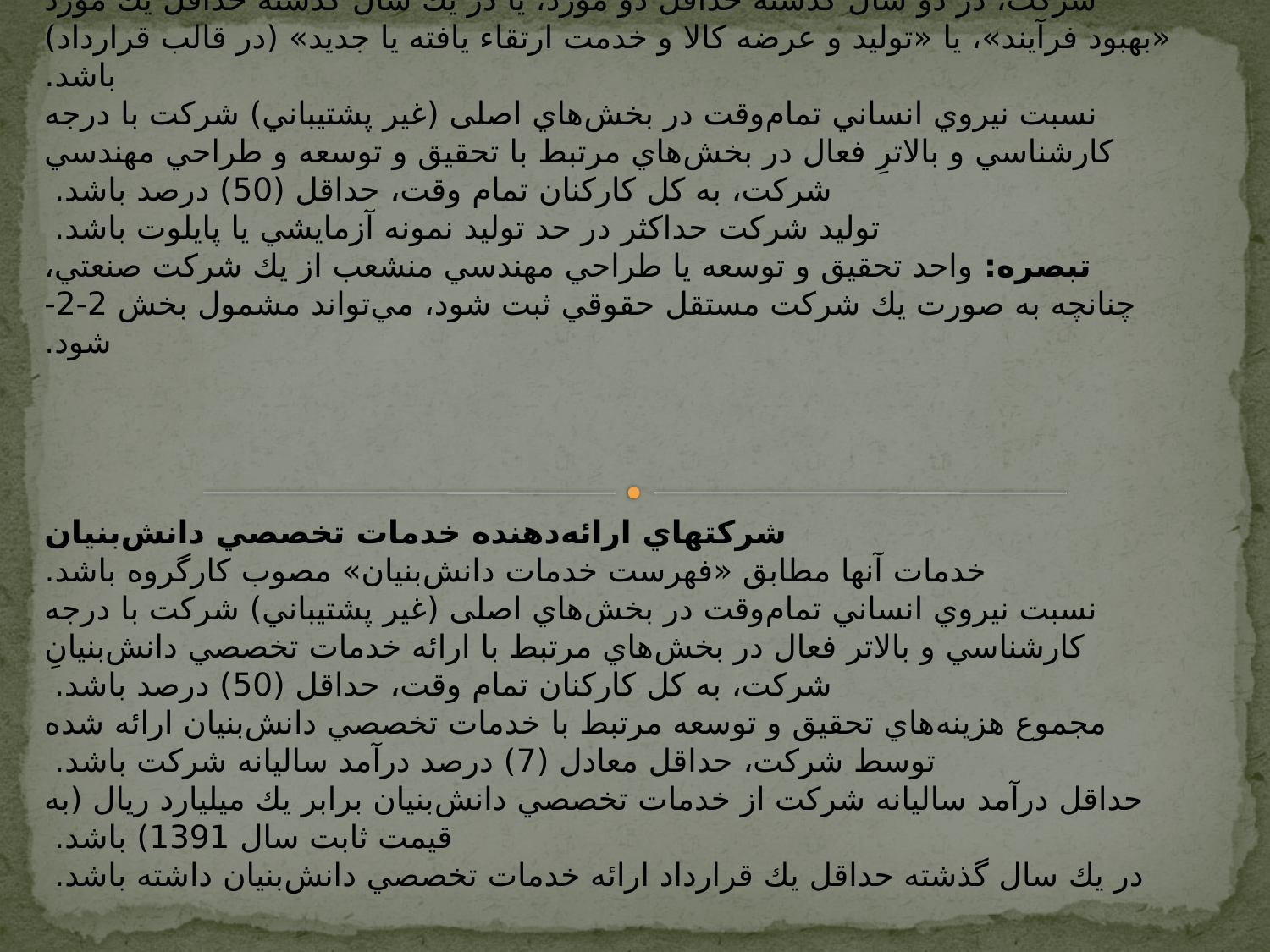

# شركت‌هاي تحقيق و توسعه و طراحي مهندسي فعاليت تحقيق و توسعه و يا طراحي مهندسي شركت، مرتبط با «فهرست كالاهاي دانش‌بنيان» مصوب كارگروه باشد و خروجي تحقيق و توسعه و يا طراحي مهندسي شركت، در دو سال گذشته حداقل دو مورد، يا در يك سال گذشته حداقل يك مورد «بهبود فرآيند»، يا «توليد و عرضه كالا و خدمت ارتقاء يافته يا جديد» (در قالب قرارداد) باشد. نسبت نيروي انساني تمام‌وقت در بخش‌هاي اصلی (غير پشتيباني) شركت با درجه كارشناسي و بالاترِ فعال در بخش‌هاي مرتبط با تحقيق و توسعه و طراحي مهندسي شركت، به كل كاركنان تمام وقت، حداقل (50) درصد باشد. توليد شركت حداكثر در حد توليد نمونه آزمايشي يا پايلوت باشد. تبصره: واحد تحقيق و توسعه يا طراحي مهندسي منشعب از يك شركت صنعتي، چنانچه به صورت يك شركت مستقل حقوقي ثبت شود، مي‌تواند مشمول بخش 2-2- شود.   شركتهاي ارائه‌دهنده خدمات تخصصي دانش‌بنيان خدمات آنها مطابق «فهرست خدمات دانش‌بنيان» مصوب كارگروه باشد. نسبت نيروي انساني تمام‌وقت در بخش‌هاي اصلی (غير پشتيباني) شركت با درجه كارشناسي و بالاتر فعال در بخش‌هاي مرتبط با ارائه خدمات تخصصي دانش‌بنيانِ شركت، به كل كاركنان تمام وقت، حداقل (50) درصد باشد. مجموع هزينه‌هاي تحقيق و توسعه مرتبط با خدمات تخصصي دانش‌بنيان ارائه شده توسط شركت، حداقل معادل (7) درصد درآمد ساليانه شركت باشد. حداقل درآمد ساليانه شركت از خدمات تخصصي دانش‌بنيان برابر يك ميليارد ريال (به قيمت ثابت سال 1391) باشد. در يك سال گذشته حداقل يك قرارداد ارائه خدمات تخصصي دانش‌بنيان داشته باشد.